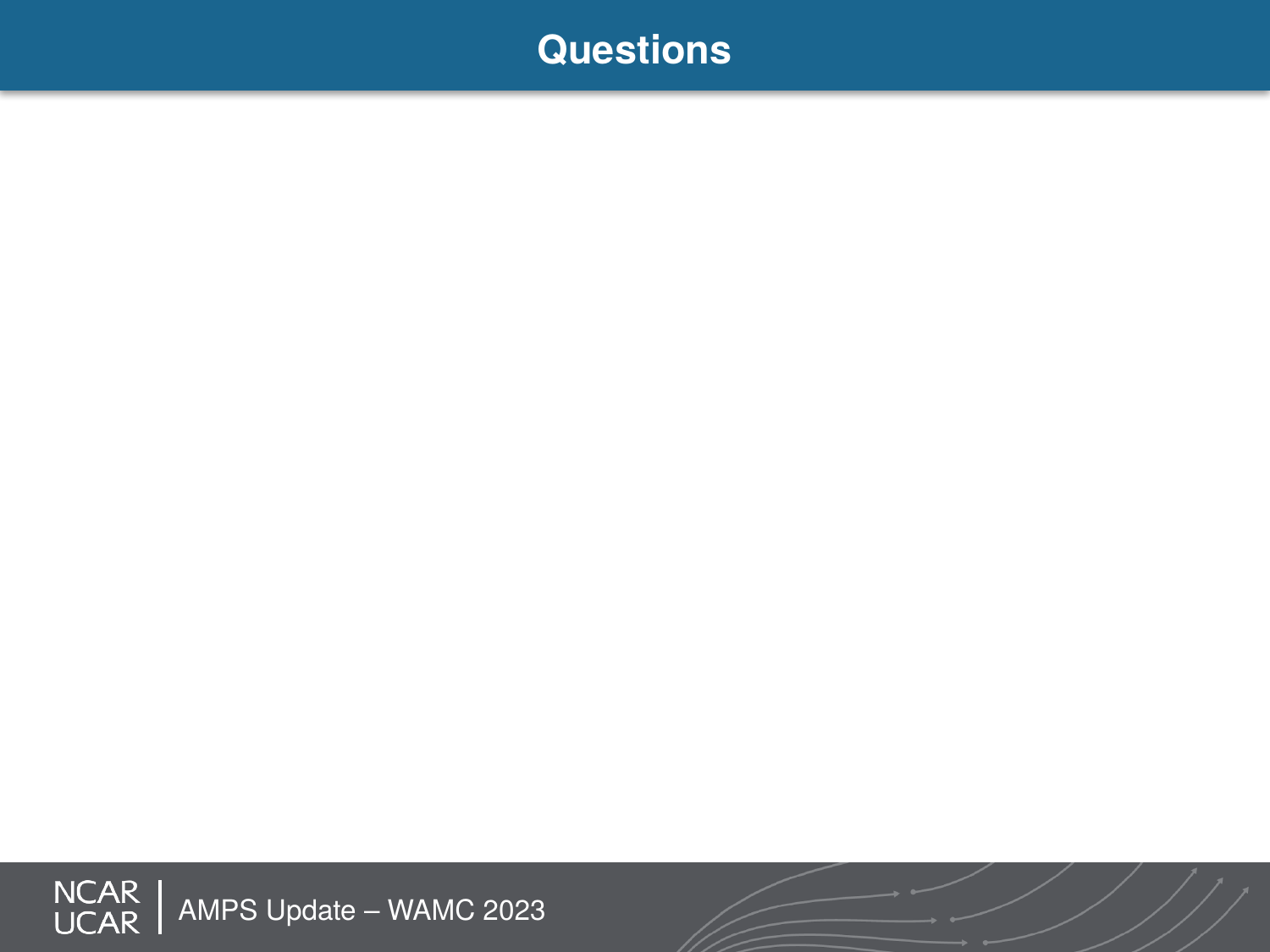

# Questions
AMPS Update – WAMC 2023